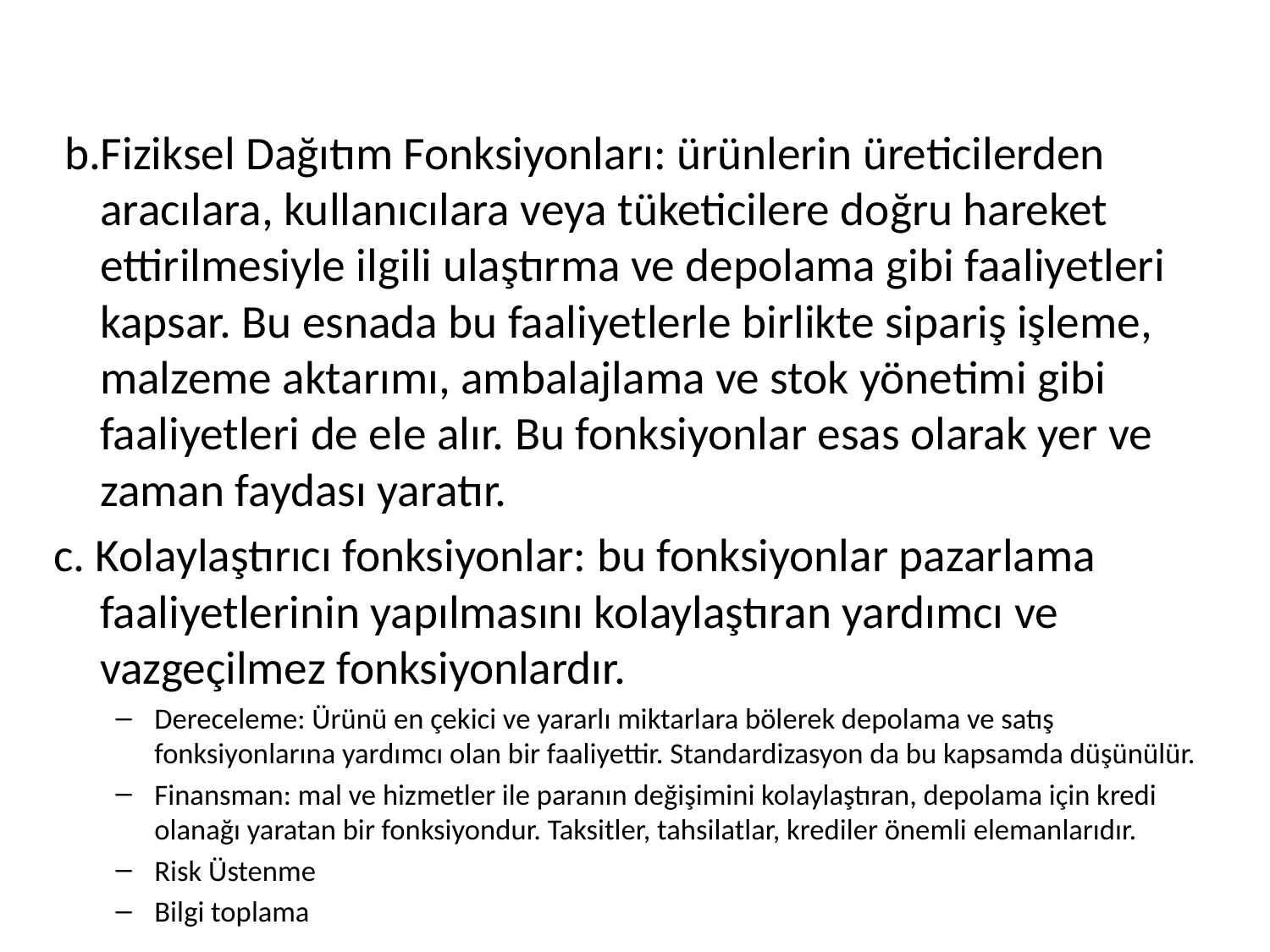

b.Fiziksel Dağıtım Fonksiyonları: ürünlerin üreticilerden aracılara, kullanıcılara veya tüketicilere doğru hareket ettirilmesiyle ilgili ulaştırma ve depolama gibi faaliyetleri kapsar. Bu esnada bu faaliyetlerle birlikte sipariş işleme, malzeme aktarımı, ambalajlama ve stok yönetimi gibi faaliyetleri de ele alır. Bu fonksiyonlar esas olarak yer ve zaman faydası yaratır.
c. Kolaylaştırıcı fonksiyonlar: bu fonksiyonlar pazarlama faaliyetlerinin yapılmasını kolaylaştıran yardımcı ve vazgeçilmez fonksiyonlardır.
Dereceleme: Ürünü en çekici ve yararlı miktarlara bölerek depolama ve satış fonksiyonlarına yardımcı olan bir faaliyettir. Standardizasyon da bu kapsamda düşünülür.
Finansman: mal ve hizmetler ile paranın değişimini kolaylaştıran, depolama için kredi olanağı yaratan bir fonksiyondur. Taksitler, tahsilatlar, krediler önemli elemanlarıdır.
Risk Üstenme
Bilgi toplama